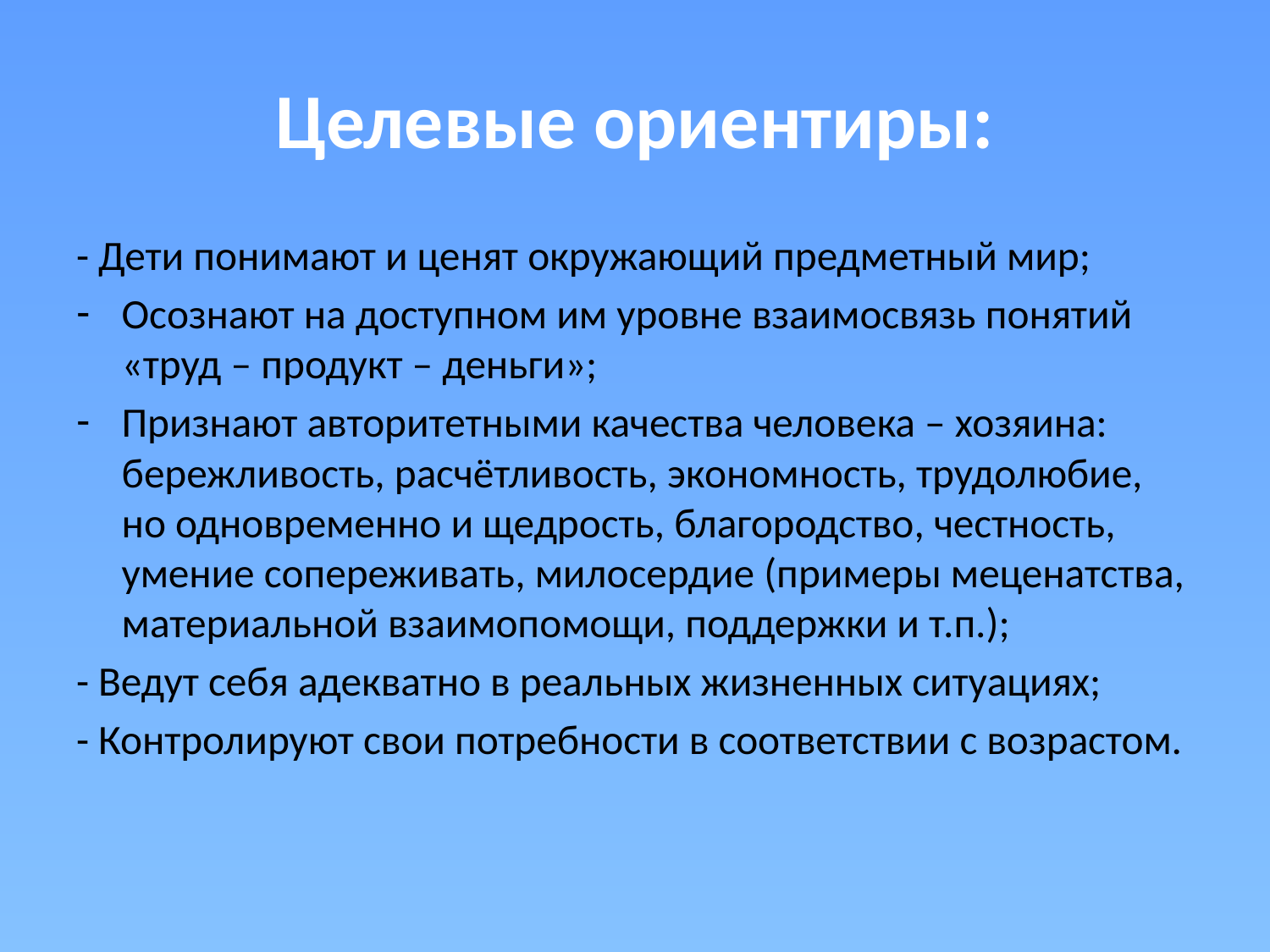

# Целевые ориентиры:
- Дети понимают и ценят окружающий предметный мир;
Осознают на доступном им уровне взаимосвязь понятий «труд – продукт – деньги»;
Признают авторитетными качества человека – хозяина: бережливость, расчётливость, экономность, трудолюбие, но одновременно и щедрость, благородство, честность, умение сопереживать, милосердие (примеры меценатства, материальной взаимопомощи, поддержки и т.п.);
- Ведут себя адекватно в реальных жизненных ситуациях;
- Контролируют свои потребности в соответствии с возрастом.